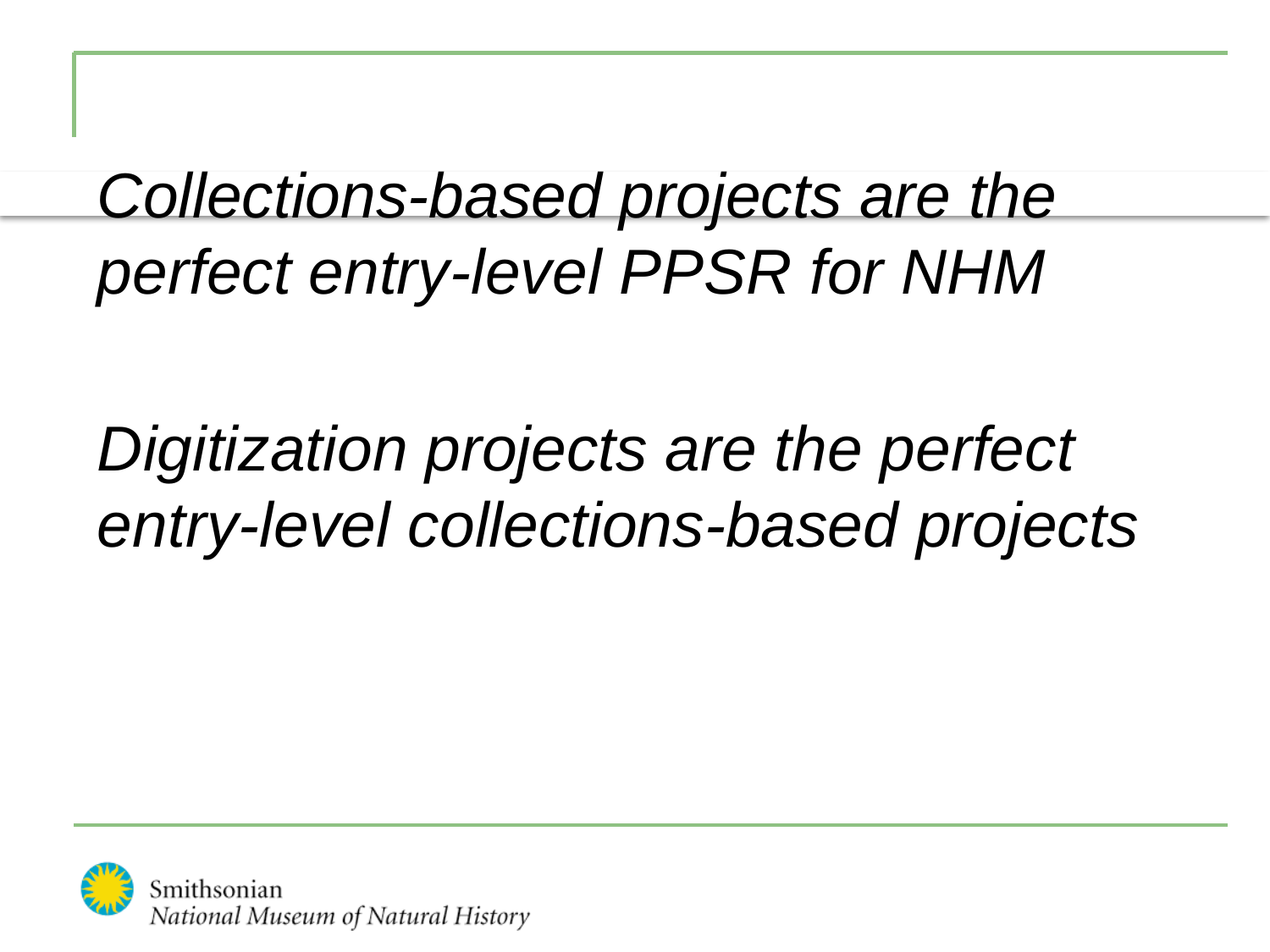

Collections-based projects are the perfect entry-level PPSR for NHM

Digitization projects are the perfect entry-level collections-based projects